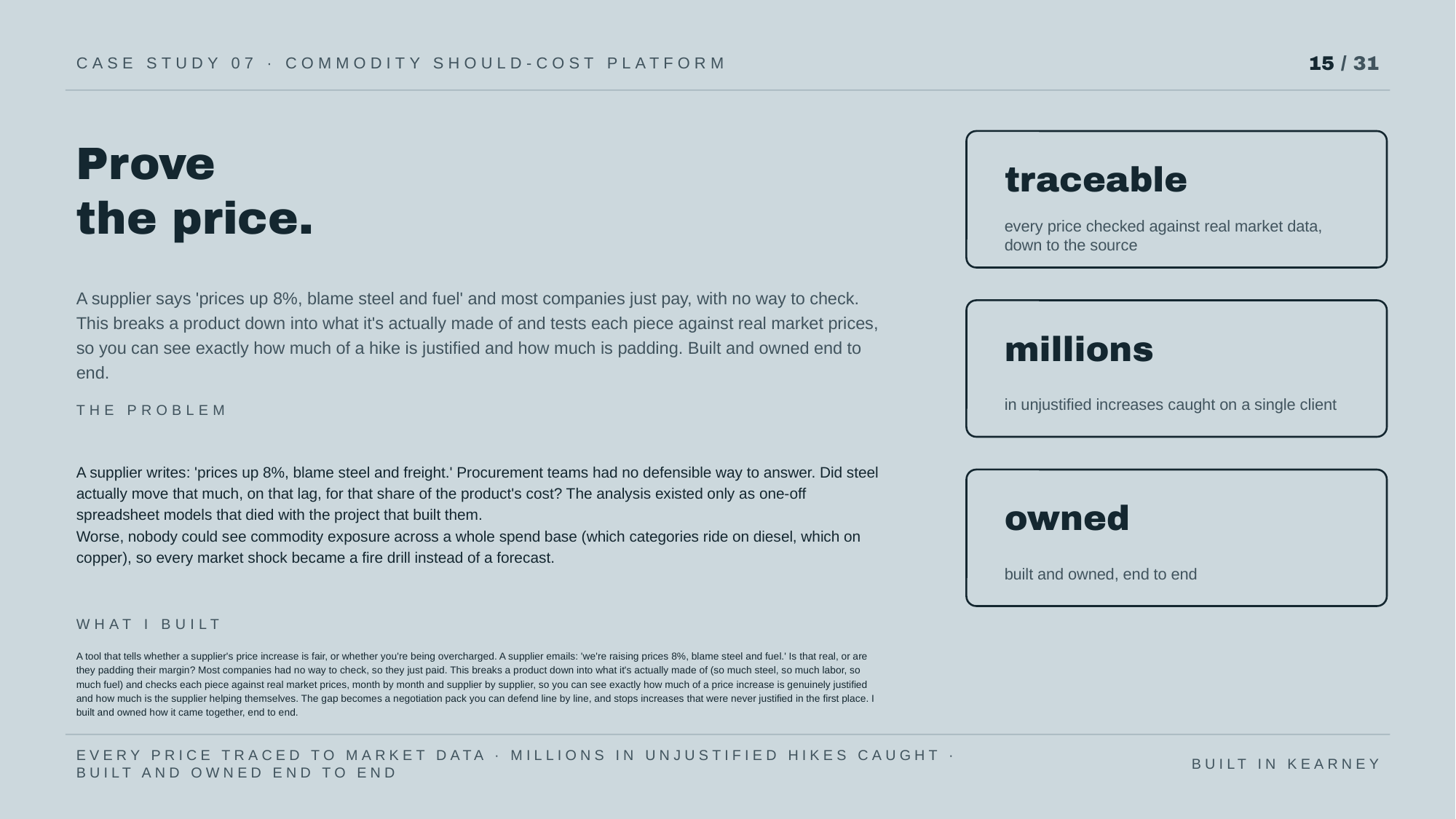

15 / 31
CASE STUDY 07 · COMMODITY SHOULD-COST PLATFORM

Prove
the price.

traceable
every price checked against real market data, down to the source
A supplier says 'prices up 8%, blame steel and fuel' and most companies just pay, with no way to check. This breaks a product down into what it's actually made of and tests each piece against real market prices, so you can see exactly how much of a hike is justified and how much is padding. Built and owned end to end.

millions
in unjustified increases caught on a single client
THE PROBLEM
A supplier writes: 'prices up 8%, blame steel and freight.' Procurement teams had no defensible way to answer. Did steel actually move that much, on that lag, for that share of the product's cost? The analysis existed only as one-off spreadsheet models that died with the project that built them.
Worse, nobody could see commodity exposure across a whole spend base (which categories ride on diesel, which on copper), so every market shock became a fire drill instead of a forecast.

owned
built and owned, end to end
WHAT I BUILT
A tool that tells whether a supplier's price increase is fair, or whether you're being overcharged. A supplier emails: 'we're raising prices 8%, blame steel and fuel.' Is that real, or are they padding their margin? Most companies had no way to check, so they just paid. This breaks a product down into what it's actually made of (so much steel, so much labor, so much fuel) and checks each piece against real market prices, month by month and supplier by supplier, so you can see exactly how much of a price increase is genuinely justified and how much is the supplier helping themselves. The gap becomes a negotiation pack you can defend line by line, and stops increases that were never justified in the first place. I built and owned how it came together, end to end.

EVERY PRICE TRACED TO MARKET DATA · MILLIONS IN UNJUSTIFIED HIKES CAUGHT · BUILT AND OWNED END TO END
BUILT IN KEARNEY